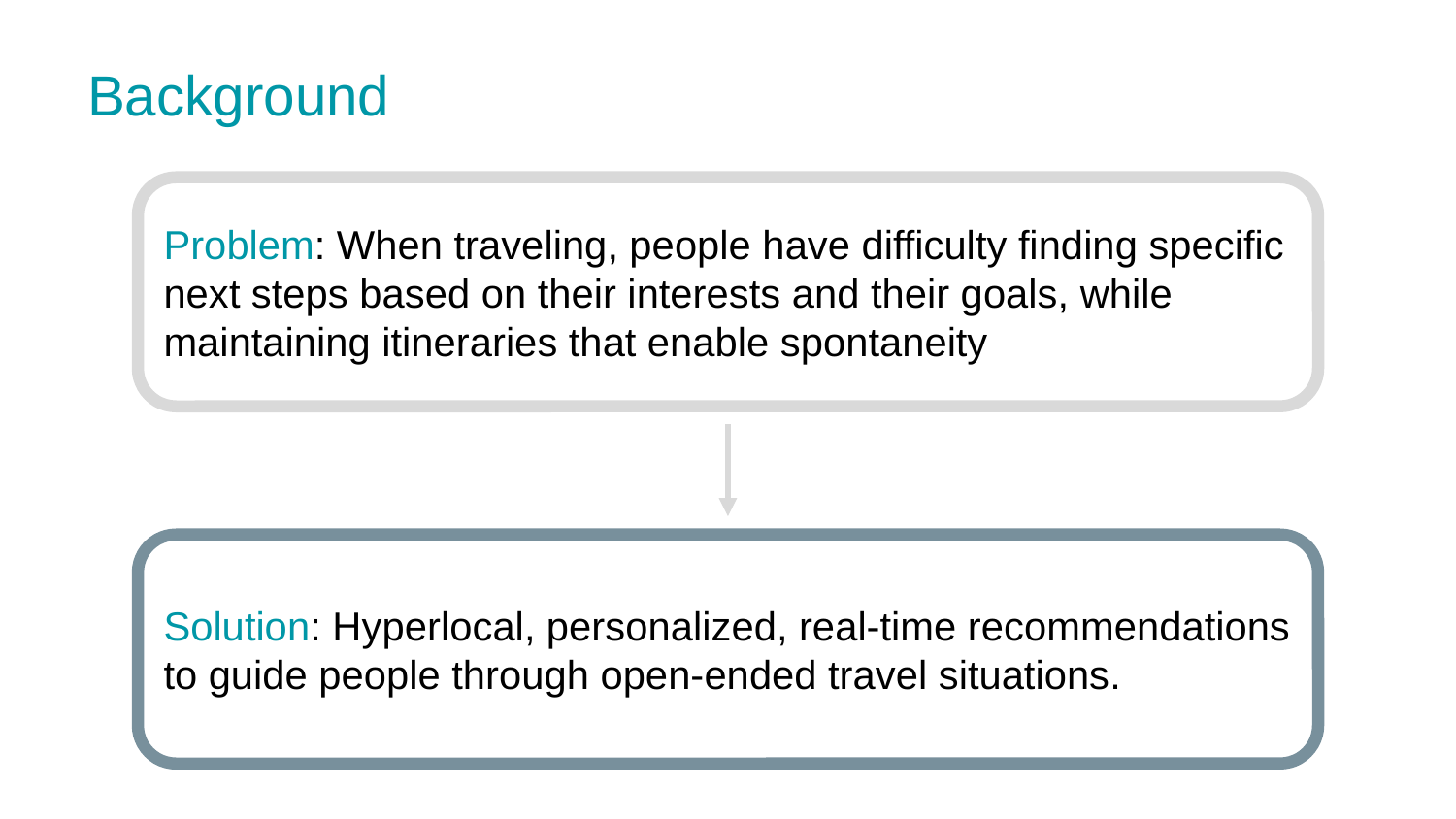

Background
Problem: When traveling, people have difficulty finding specific next steps based on their interests and their goals, while maintaining itineraries that enable spontaneity
Solution: Hyperlocal, personalized, real-time recommendations to guide people through open-ended travel situations.